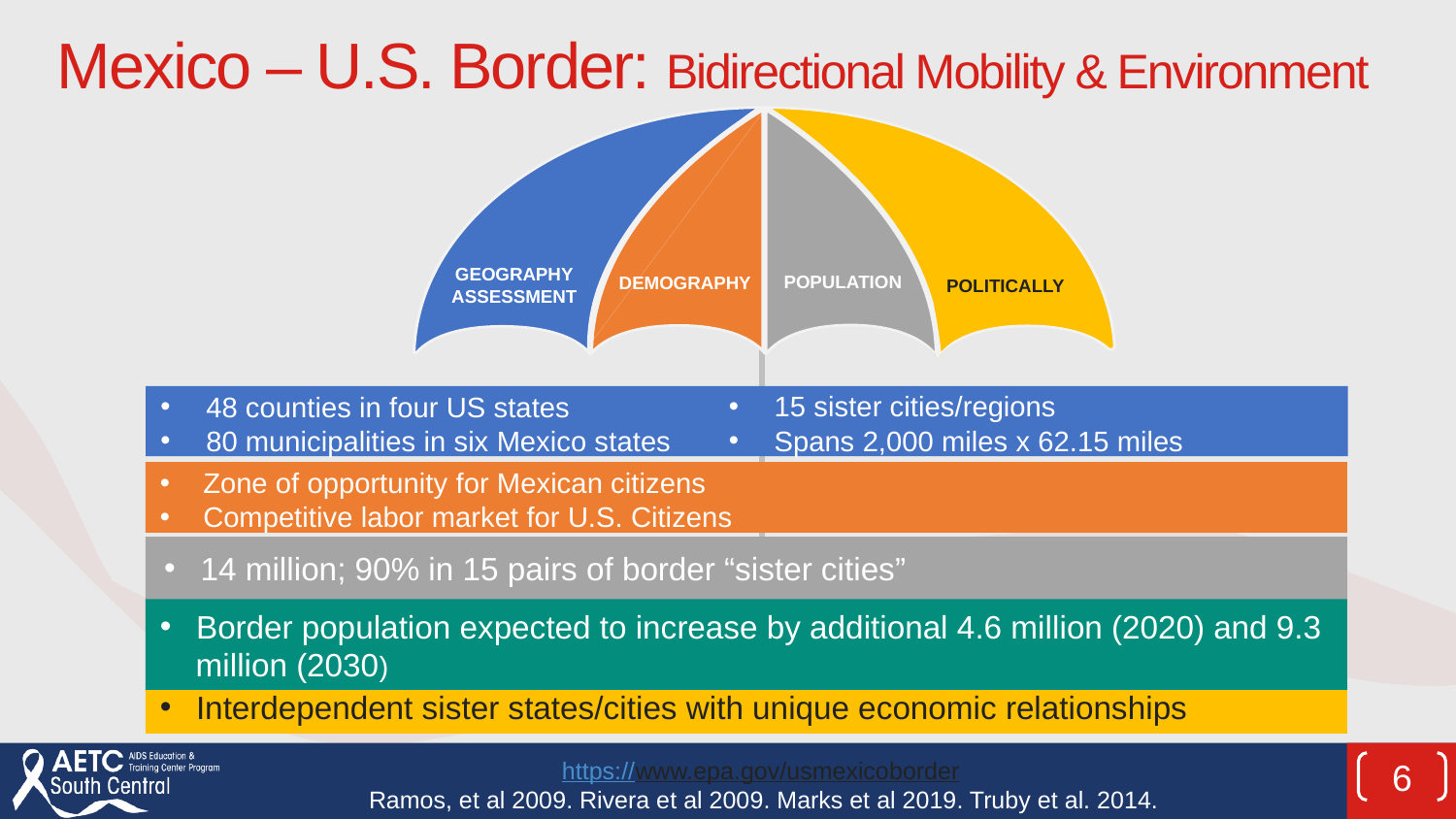

# Mexico – U.S. Border: Bidirectional Mobility & Environment

GEOGRAPHY
ASSESSMENT
POPULATION
DEMOGRAPHY
POLITICALLY
15 sister cities/regions
Spans 2,000 miles x 62.15 miles
48 counties in four US states
80 municipalities in six Mexico states

  Zone of opportunity for Mexican citizens
  Competitive labor market for U.S. Citizens

 14 million; 90% in 15 pairs of border “sister cities”
 Border population expected to increase by additional 4.6 million (2020) and 9.3
    million (2030)
 Interdependent sister states/cities with unique economic relationships

https://www.epa.gov/usmexicoborder
Ramos, et al 2009. Rivera et al 2009. Marks et al 2019. Truby et al. 2014.
6